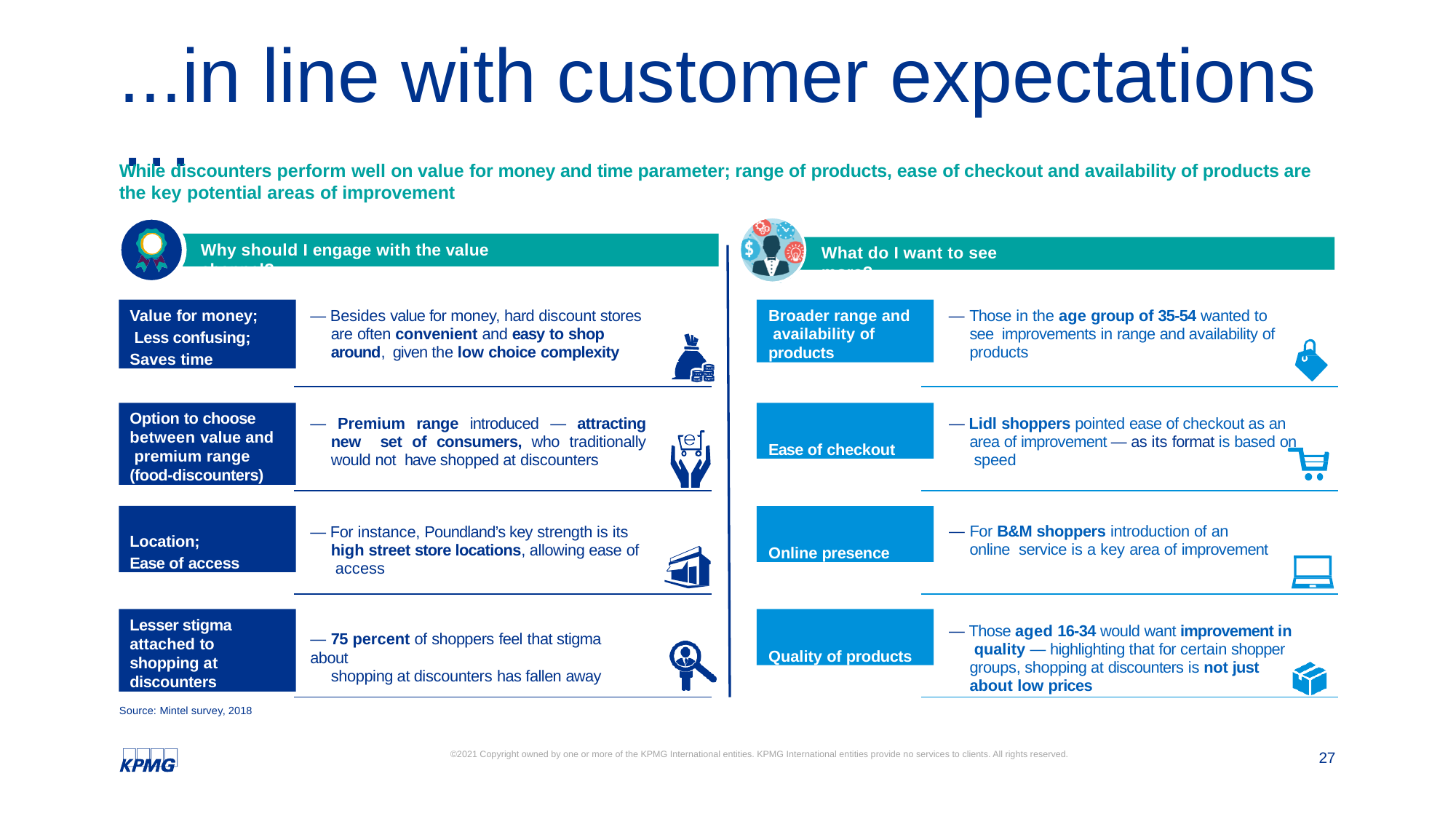

Four levers to reduce cost of doing business (4/4)
...in line with customer expectations …
While discounters perform well on value for money and time parameter; range of products, ease of checkout and availability of products are  the key potential areas of improvement

Why should I engage with the value channel?
What do I want to see more?

Value for money;  Less confusing;  Saves time
Broader range and  availability of  products
— Besides value for money, hard discount stores  are often convenient and easy to shop around,  given the low choice complexity
— Those in the age group of 35-54 wanted to see  improvements in range and availability of  products

Option to choose  between value and  premium range  (food-discounters)

Ease of checkout
— Premium range introduced — attracting new  set of consumers, who traditionally would not  have shopped at discounters
— Lidl shoppers pointed ease of checkout as an  area of improvement — as its format is based on  speed

Location;
Ease of access

Online presence
— For instance, Poundland’s key strength is its  high street store locations, allowing ease of  access
— For B&M shoppers introduction of an online  service is a key area of improvement

Lesser stigma  attached to  shopping at  discounters

Quality of products
— Those aged 16-34 would want improvement in  quality — highlighting that for certain shopper  groups, shopping at discounters is not just  about low prices
— 75 percent of shoppers feel that stigma about
shopping at discounters has fallen away

Source: Mintel survey, 2018